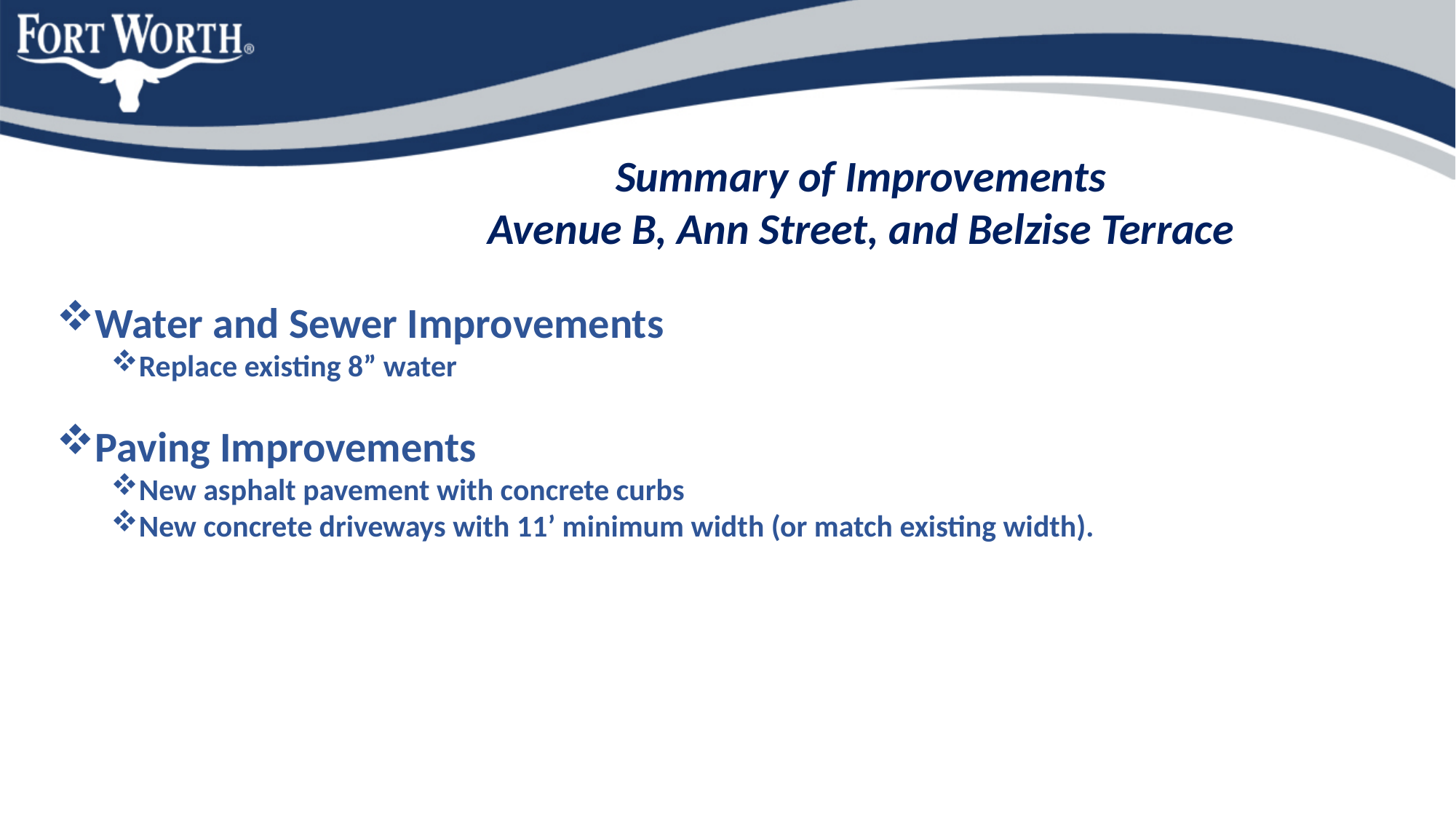

# Summary of Improvements Avenue B, Ann Street, and Belzise Terrace
Water and Sewer Improvements
Replace existing 8” water

Paving Improvements
New asphalt pavement with concrete curbs
New concrete driveways with 11’ minimum width (or match existing width).